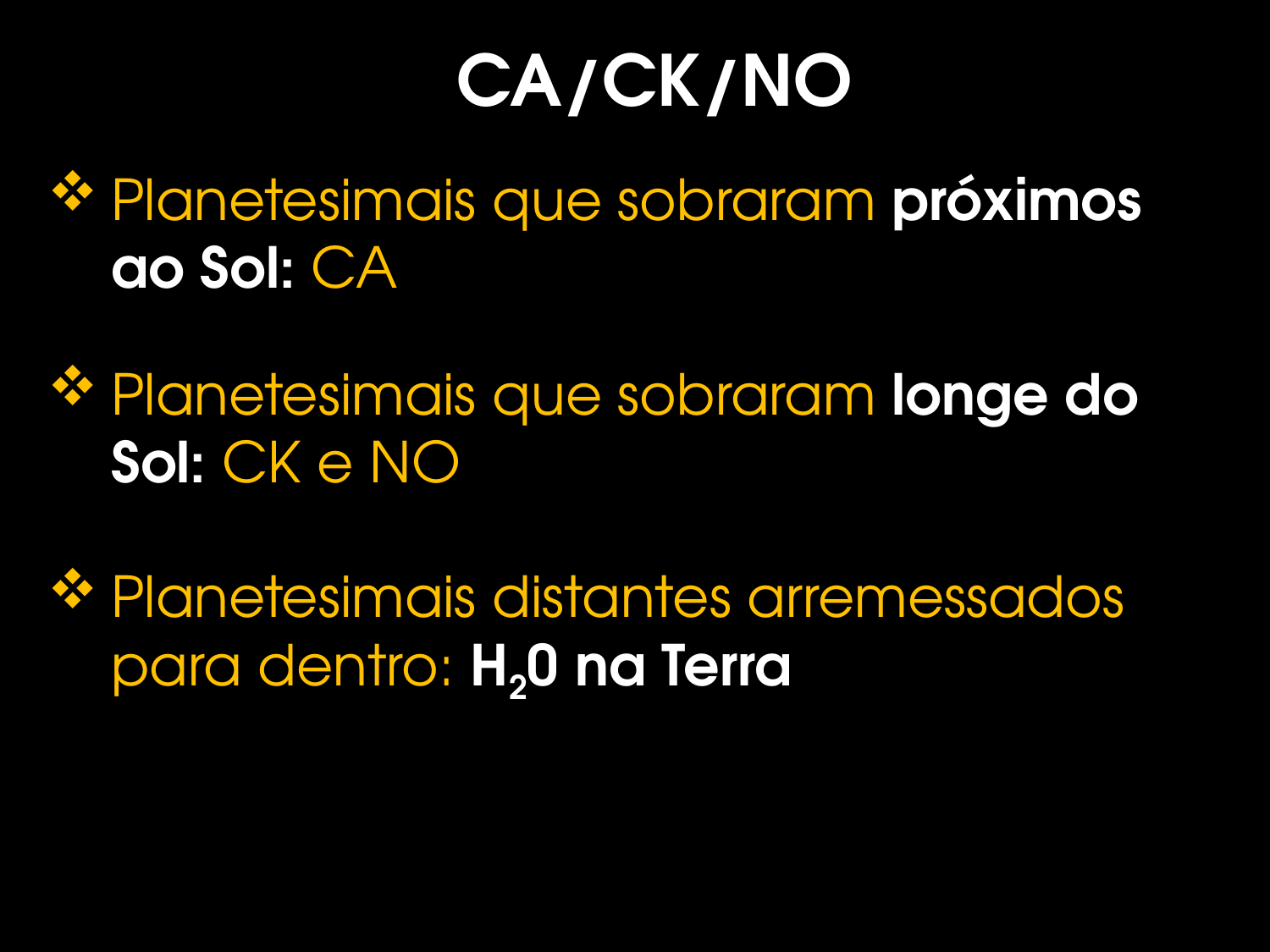

# CA/CK/NO
Planetesimais que sobraram próximos ao Sol: CA

Planetesimais que sobraram longe do Sol: CK e NO

Planetesimais distantes arremessados para dentro: H20 na Terra